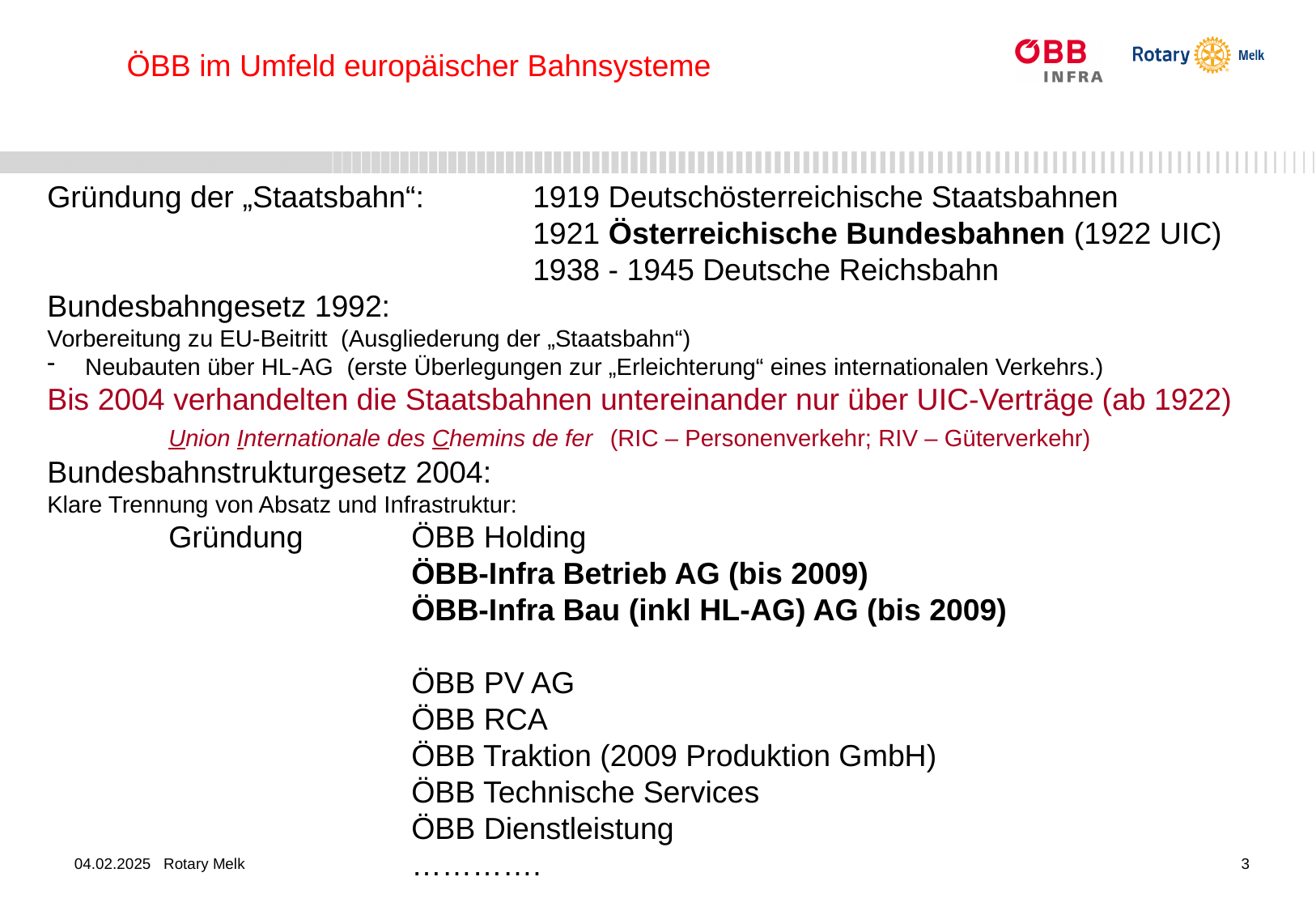

ÖBB im Umfeld europäischer Bahnsysteme
Gründung der „Staatsbahn“: 	1919 Deutschösterreichische Staatsbahnen
				1921 Österreichische Bundesbahnen (1922 UIC)
				1938 - 1945 Deutsche Reichsbahn
Bundesbahngesetz 1992:
Vorbereitung zu EU-Beitritt  (Ausgliederung der „Staatsbahn“)
Neubauten über HL-AG  (erste Überlegungen zur „Erleichterung“ eines internationalen Verkehrs.)
Bis 2004 verhandelten die Staatsbahnen untereinander nur über UIC-Verträge (ab 1922)
	Union Internationale des Chemins de fer  (RIC – Personenverkehr; RIV – Güterverkehr)
Bundesbahnstrukturgesetz 2004:
Klare Trennung von Absatz und Infrastruktur:
	Gründung 	ÖBB Holding
			ÖBB-Infra Betrieb AG (bis 2009)
			ÖBB-Infra Bau (inkl HL-AG) AG (bis 2009)

			ÖBB PV AG
			ÖBB RCA
			ÖBB Traktion (2009 Produktion GmbH)
			ÖBB Technische Services
			ÖBB Dienstleistung
			………….
3